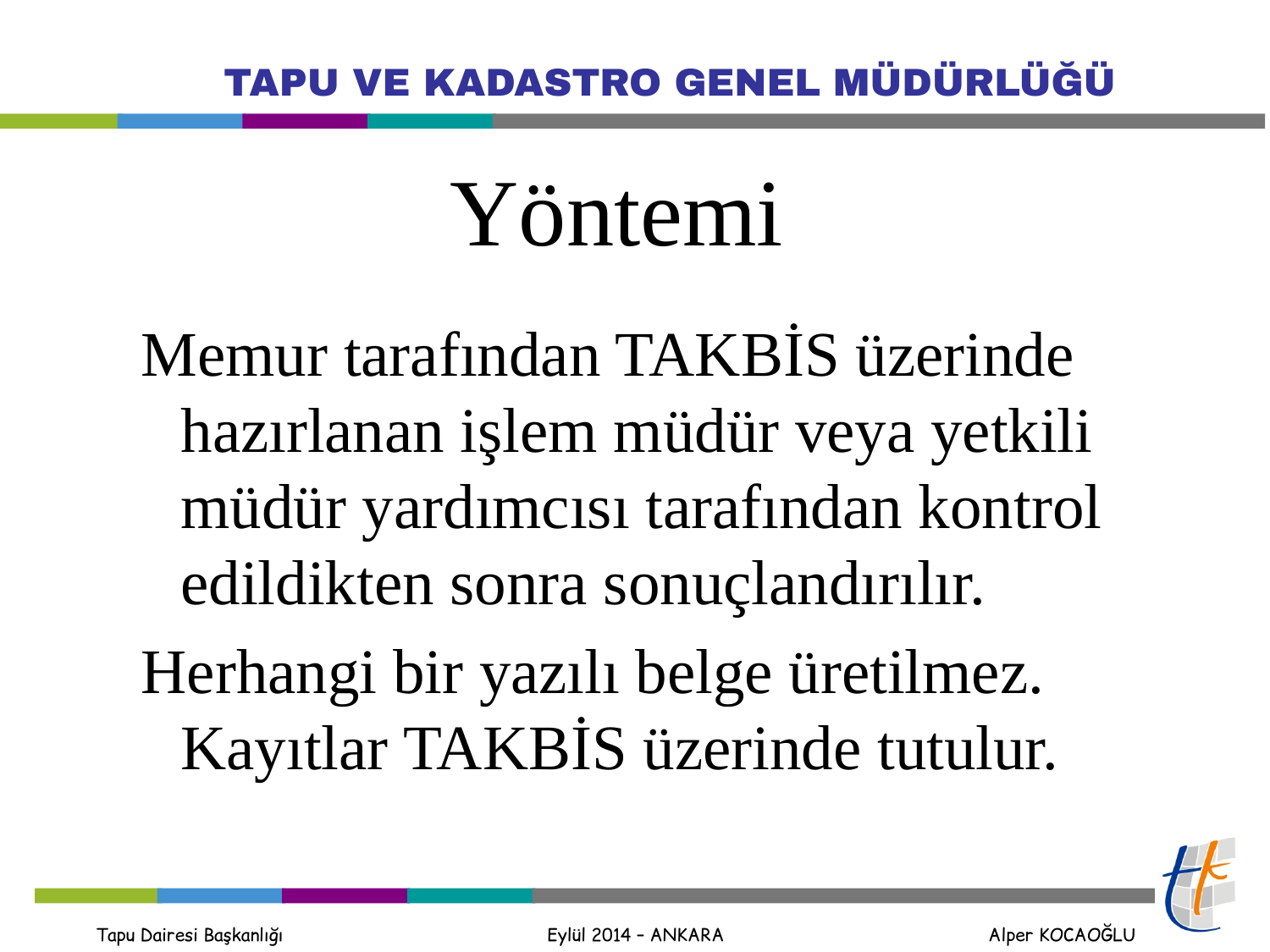

# Yöntemi
Memur tarafından TAKBİS üzerinde hazırlanan işlem müdür veya yetkili müdür yardımcısı tarafından kontrol edildikten sonra sonuçlandırılır.
Herhangi bir yazılı belge üretilmez. Kayıtlar TAKBİS üzerinde tutulur.